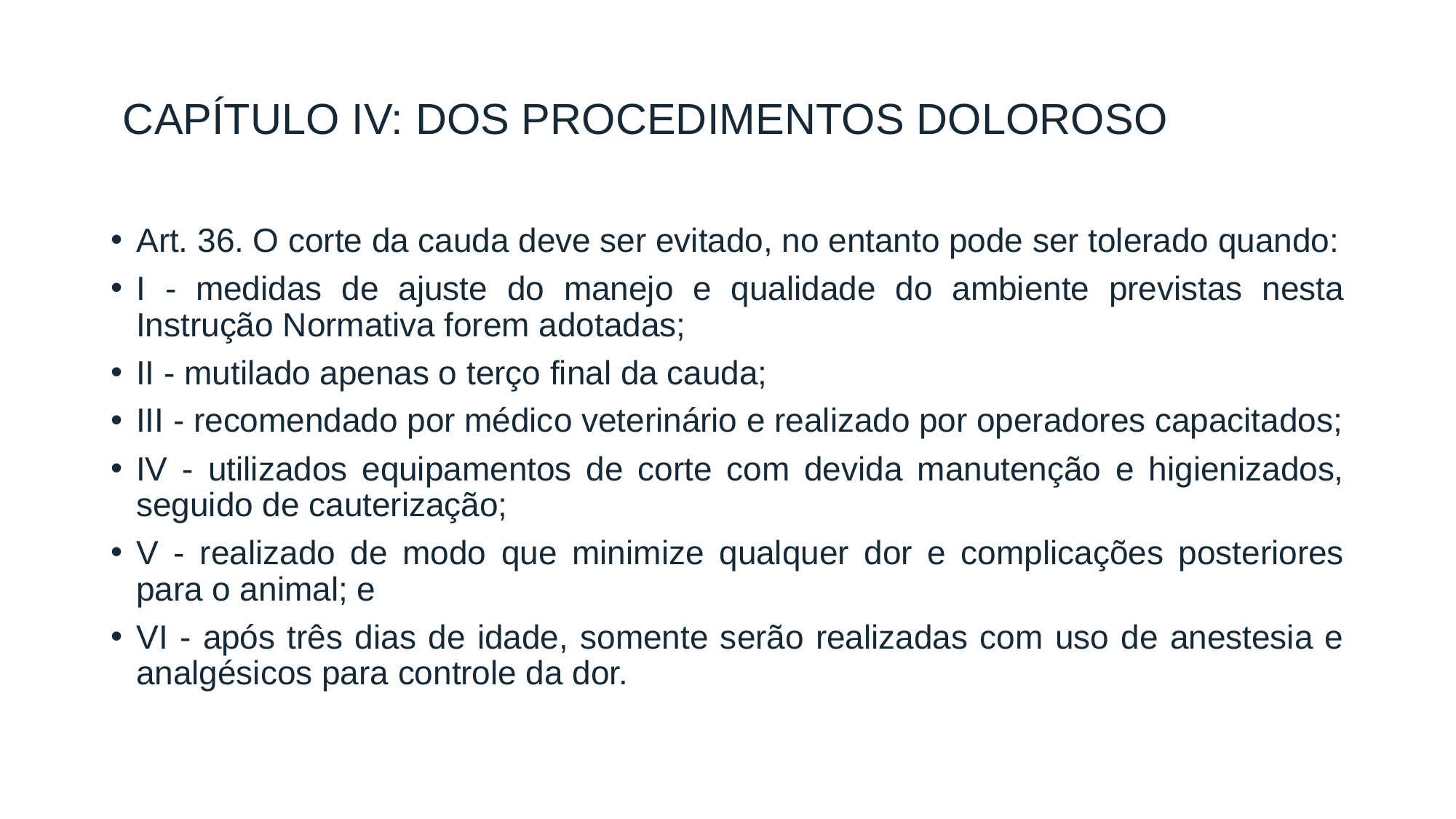

# CAPÍTULO IV: DOS PROCEDIMENTOS DOLOROSO
Art. 36. O corte da cauda deve ser evitado, no entanto pode ser tolerado quando:
I - medidas de ajuste do manejo e qualidade do ambiente previstas nesta Instrução Normativa forem adotadas;
II - mutilado apenas o terço final da cauda;
III - recomendado por médico veterinário e realizado por operadores capacitados;
IV - utilizados equipamentos de corte com devida manutenção e higienizados, seguido de cauterização;
V - realizado de modo que minimize qualquer dor e complicações posteriores para o animal; e
VI - após três dias de idade, somente serão realizadas com uso de anestesia e analgésicos para controle da dor.